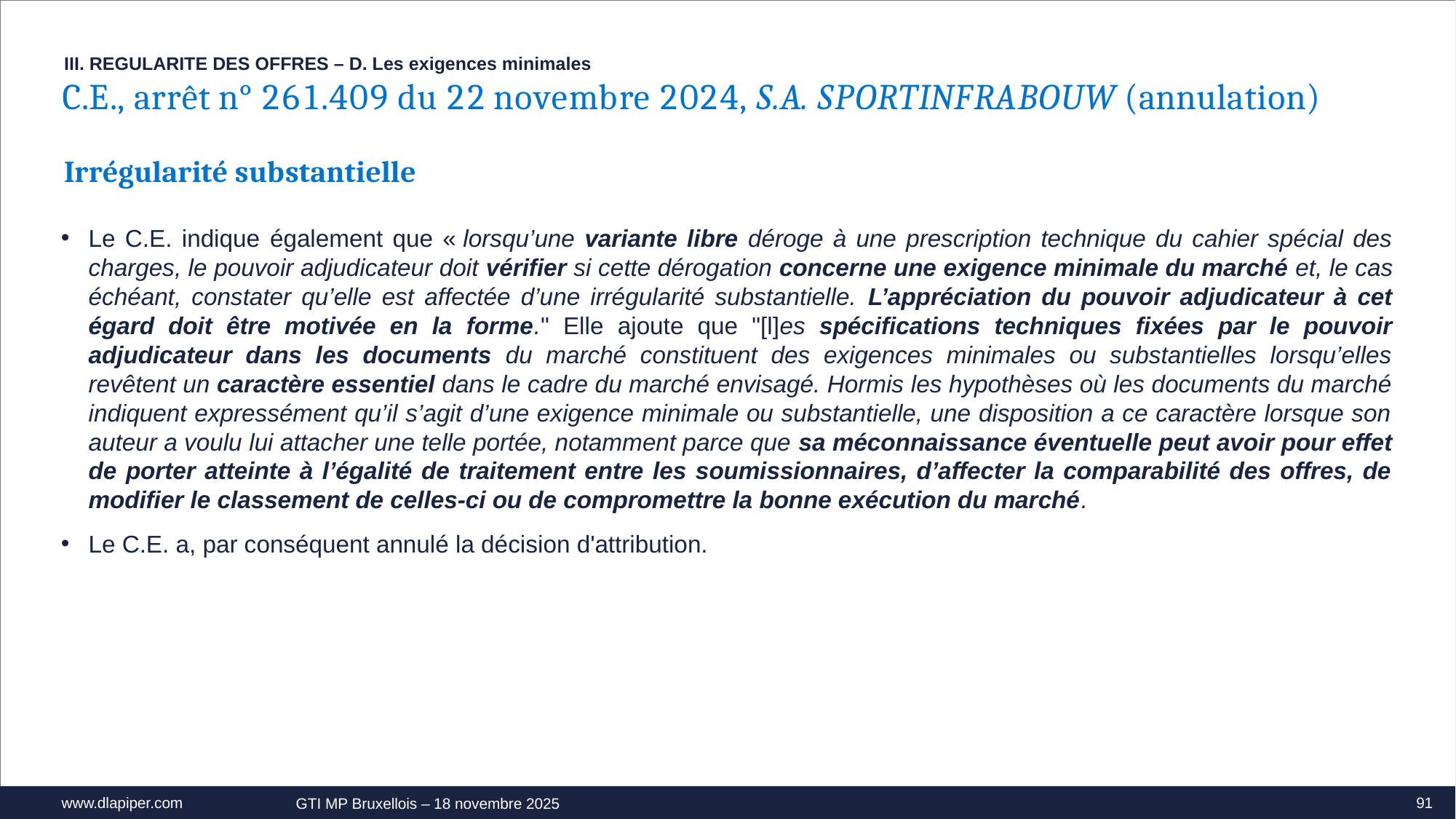

III. REGULARITE DES OFFRES – D. Les exigences minimales
# C.E., arrêt n° 261.409 du 22 novembre 2024, S.A. SPORTINFRABOUW (annulation)
Irrégularité substantielle
Le C.E. indique également que « lorsqu’une variante libre déroge à une prescription technique du cahier spécial des charges, le pouvoir adjudicateur doit vérifier si cette dérogation concerne une exigence minimale du marché et, le cas échéant, constater qu’elle est affectée d’une irrégularité substantielle. L’appréciation du pouvoir adjudicateur à cet égard doit être motivée en la forme." Elle ajoute que "[l]es spécifications techniques fixées par le pouvoir adjudicateur dans les documents du marché constituent des exigences minimales ou substantielles lorsqu’elles revêtent un caractère essentiel dans le cadre du marché envisagé. Hormis les hypothèses où les documents du marché indiquent expressément qu’il s’agit d’une exigence minimale ou substantielle, une disposition a ce caractère lorsque son auteur a voulu lui attacher une telle portée, notamment parce que sa méconnaissance éventuelle peut avoir pour effet de porter atteinte à l’égalité de traitement entre les soumissionnaires, d’affecter la comparabilité des offres, de modifier le classement de celles-ci ou de compromettre la bonne exécution du marché.
Le C.E. a, par conséquent annulé la décision d'attribution.
91
GTI MP Bruxellois – 18 novembre 2025